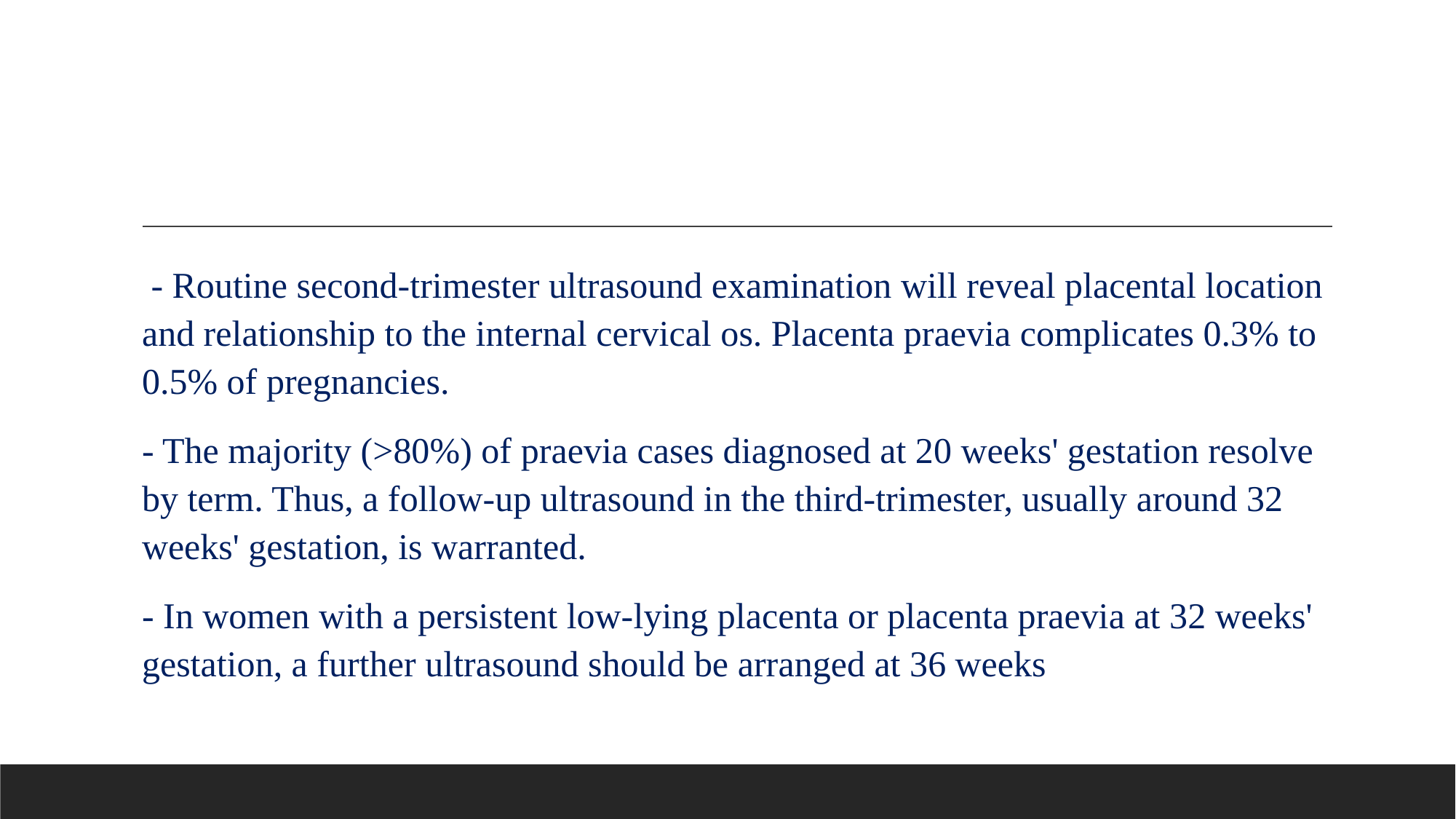

#
 - Routine second-trimester ultrasound examination will reveal placental location and relationship to the internal cervical os. Placenta praevia complicates 0.3% to 0.5% of pregnancies.
- The majority (>80%) of praevia cases diagnosed at 20 weeks' gestation resolve by term. Thus, a follow-up ultrasound in the third-trimester, usually around 32 weeks' gestation, is warranted.
- In women with a persistent low-lying placenta or placenta praevia at 32 weeks' gestation, a further ultrasound should be arranged at 36 weeks